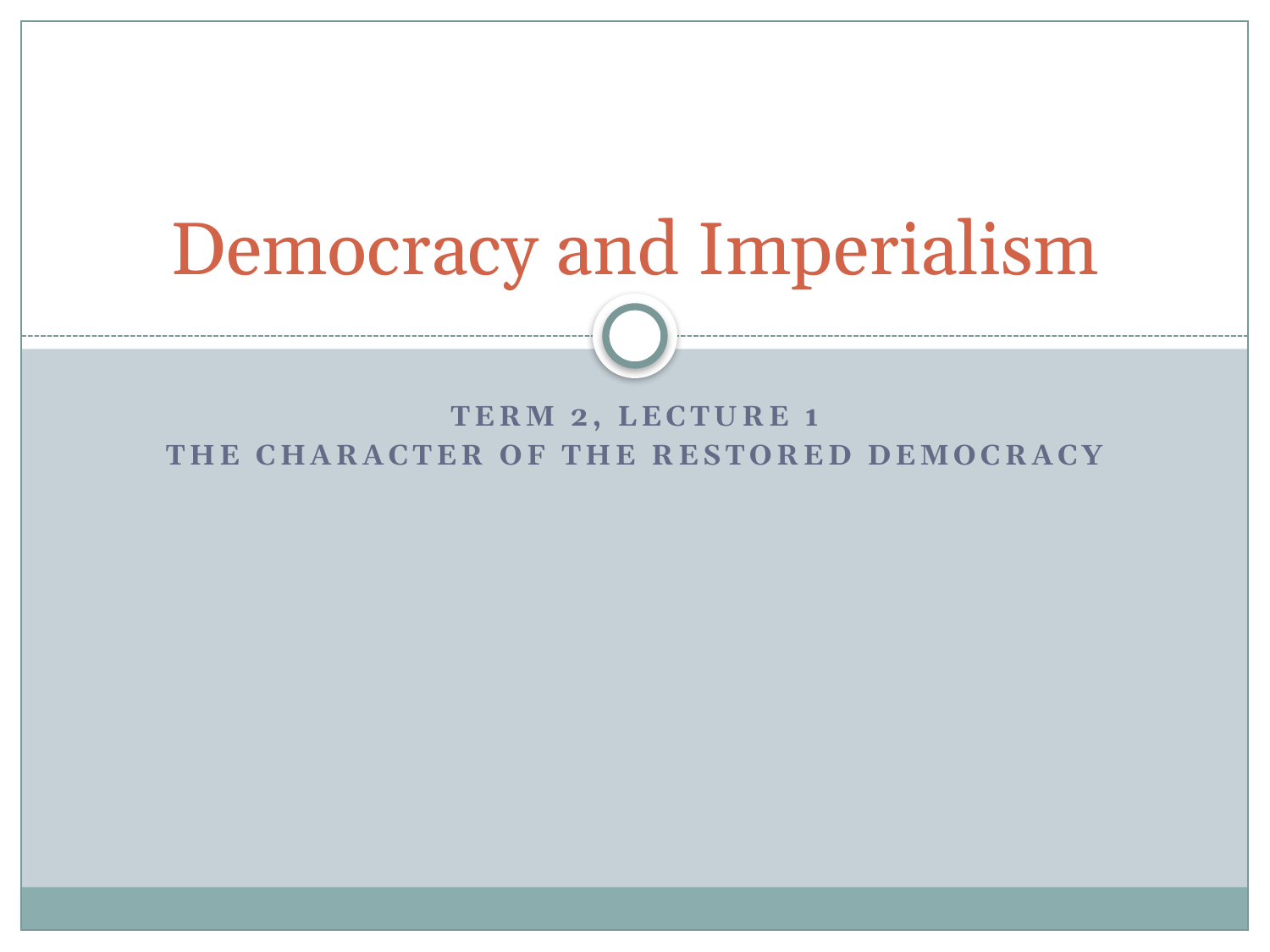

# Democracy and Imperialism
Term 2, Lecture 1
The character of the restored democracy